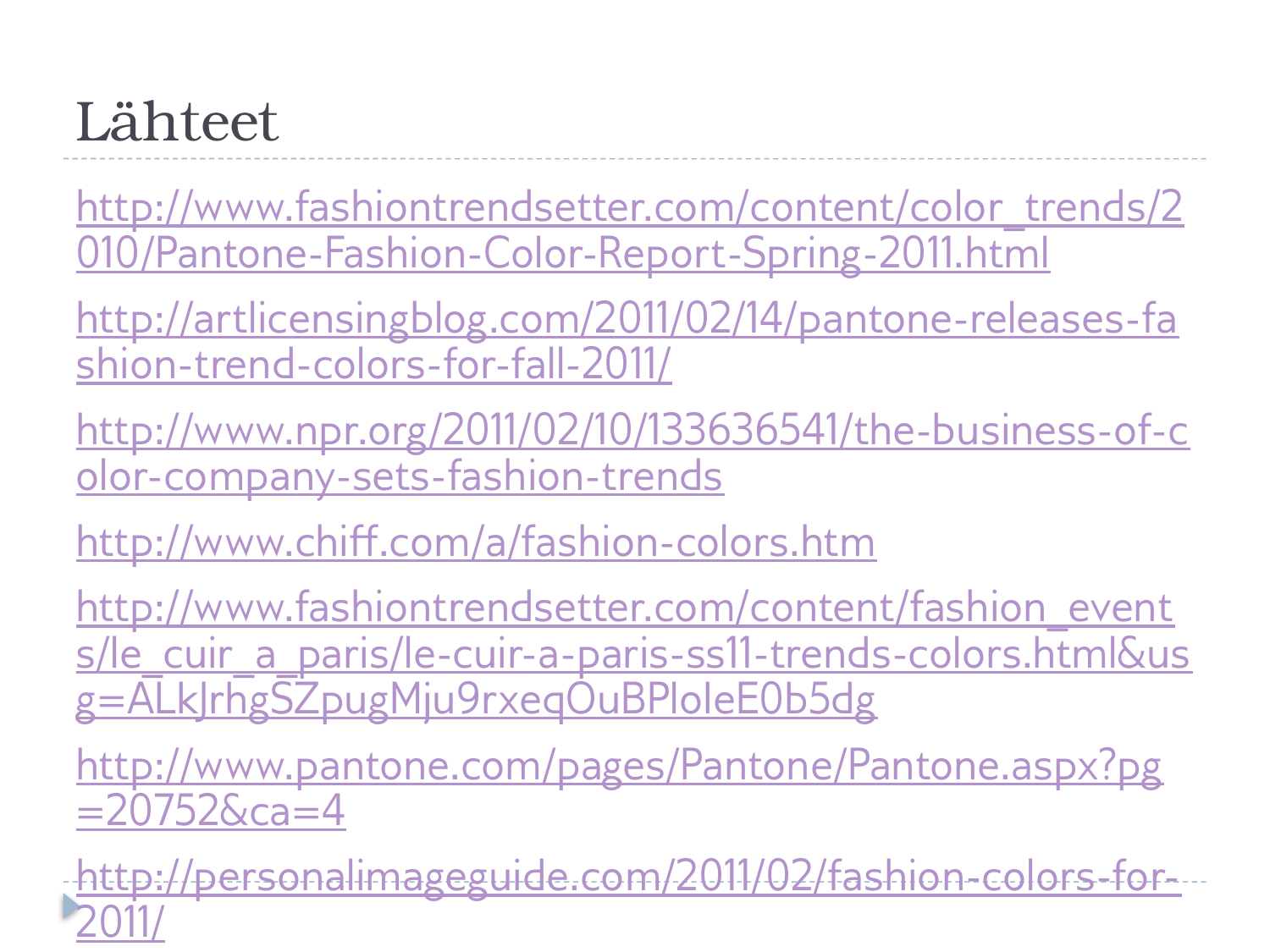

# Lähteet
http://www.fashiontrendsetter.com/content/color_trends/2010/Pantone-Fashion-Color-Report-Spring-2011.html
http://artlicensingblog.com/2011/02/14/pantone-releases-fashion-trend-colors-for-fall-2011/
http://www.npr.org/2011/02/10/133636541/the-business-of-color-company-sets-fashion-trends
http://www.chiff.com/a/fashion-colors.htm
http://www.fashiontrendsetter.com/content/fashion_events/le_cuir_a_paris/le-cuir-a-paris-ss11-trends-colors.html&usg=ALkJrhgSZpugMju9rxeqOuBPloIeE0b5dg
http://www.pantone.com/pages/Pantone/Pantone.aspx?pg=20752&ca=4
http://personalimageguide.com/2011/02/fashion-colors-for-2011/
http://www.pantone.com/pages/pantone/Pantone.aspx?pg=20834&ca=4&utm_src=redfall2011
Parantava sateenkaari – Helena Luukkonen